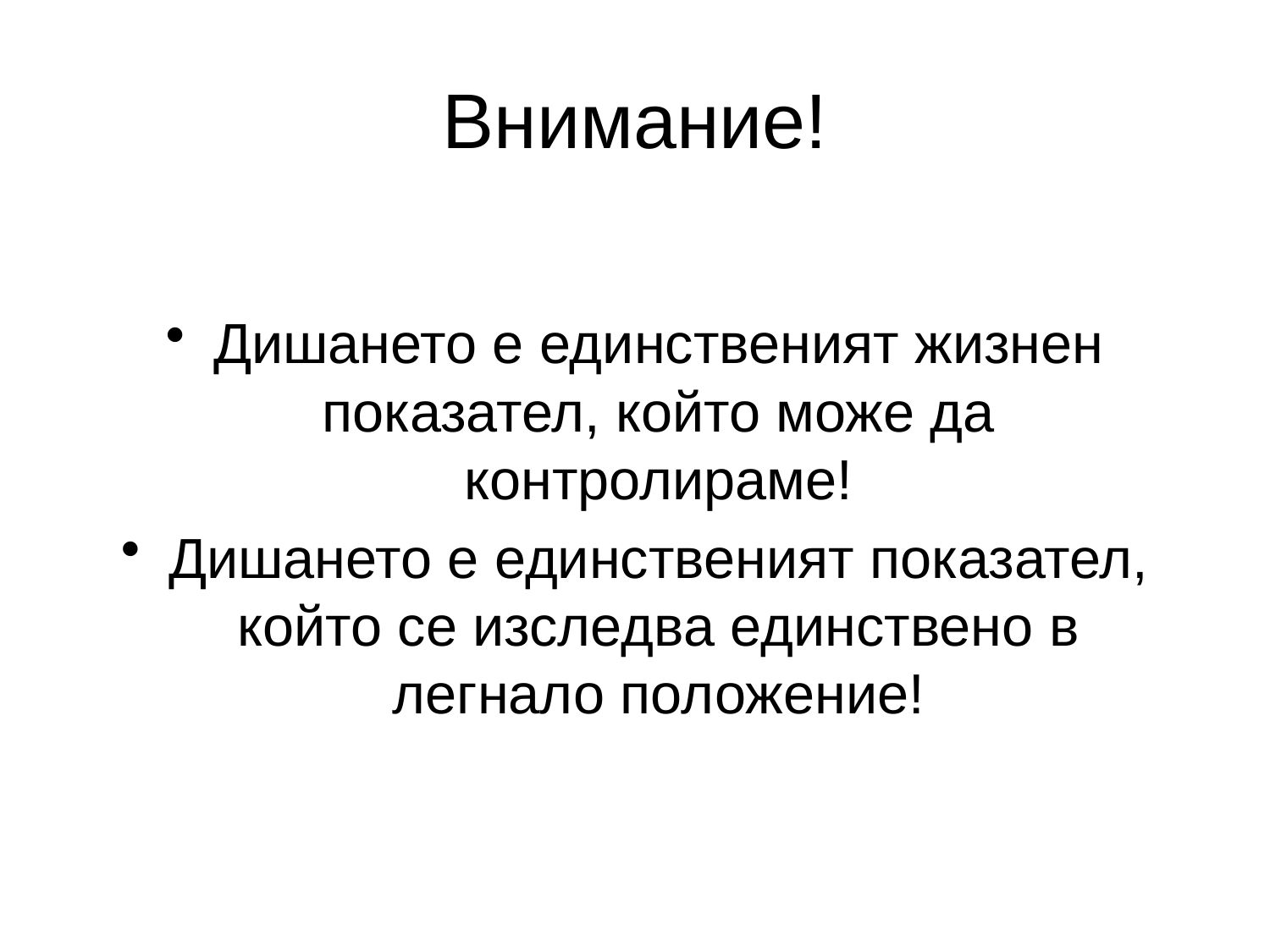

# Внимание!

Дишането е единственият жизнен показател, който може да контролираме!
Дишането е единственият показател, който се изследва единствено в легнало положение!